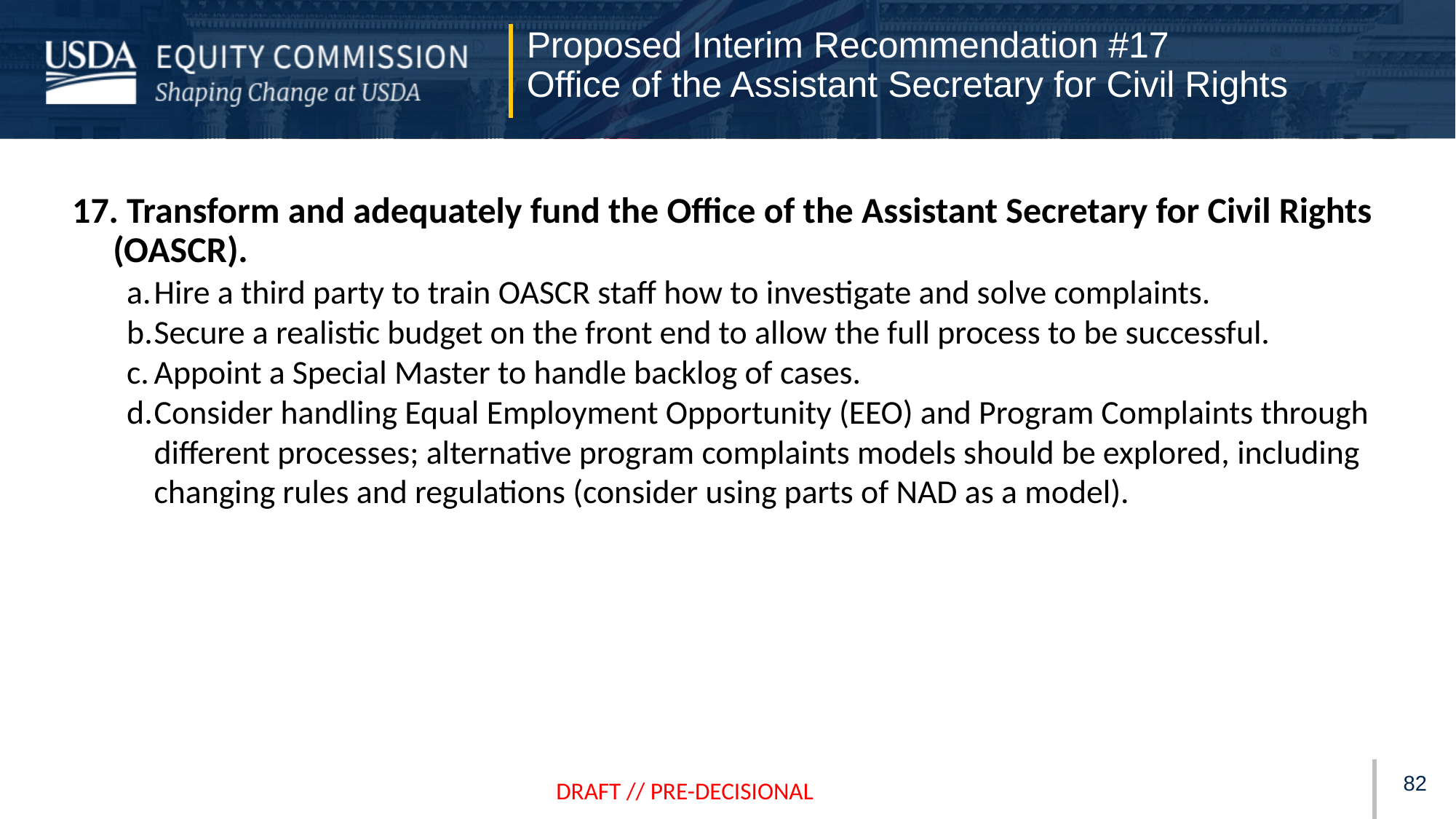

Proposed Interim Recommendation #17
Office of the Assistant Secretary for Civil Rights
 Transform and adequately fund the Office of the Assistant Secretary for Civil Rights (OASCR).
Hire a third party to train OASCR staff how to investigate and solve complaints.
Secure a realistic budget on the front end to allow the full process to be successful.
Appoint a Special Master to handle backlog of cases.
Consider handling Equal Employment Opportunity (EEO) and Program Complaints through different processes; alternative program complaints models should be explored, including changing rules and regulations (consider using parts of NAD as a model).

82
DRAFT // PRE-DECISIONAL